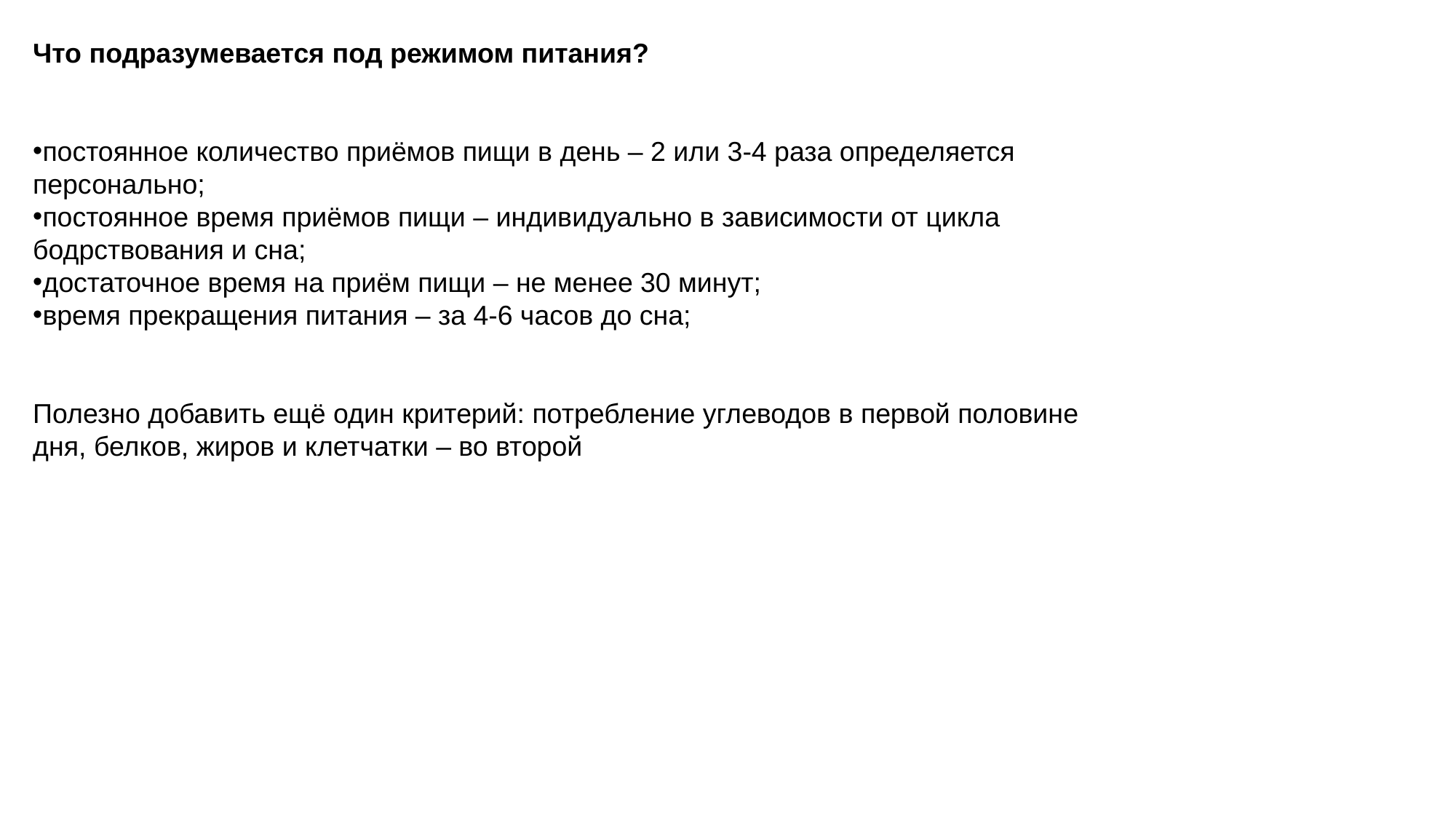

Что подразумевается под режимом питания?

постоянное количество приёмов пищи в день – 2 или 3-4 раза определяется персонально;
постоянное время приёмов пищи – индивидуально в зависимости от цикла бодрствования и сна;
достаточное время на приём пищи – не менее 30 минут;
время прекращения питания – за 4-6 часов до сна;

Полезно добавить ещё один критерий: потребление углеводов в первой половине дня, белков, жиров и клетчатки – во второй